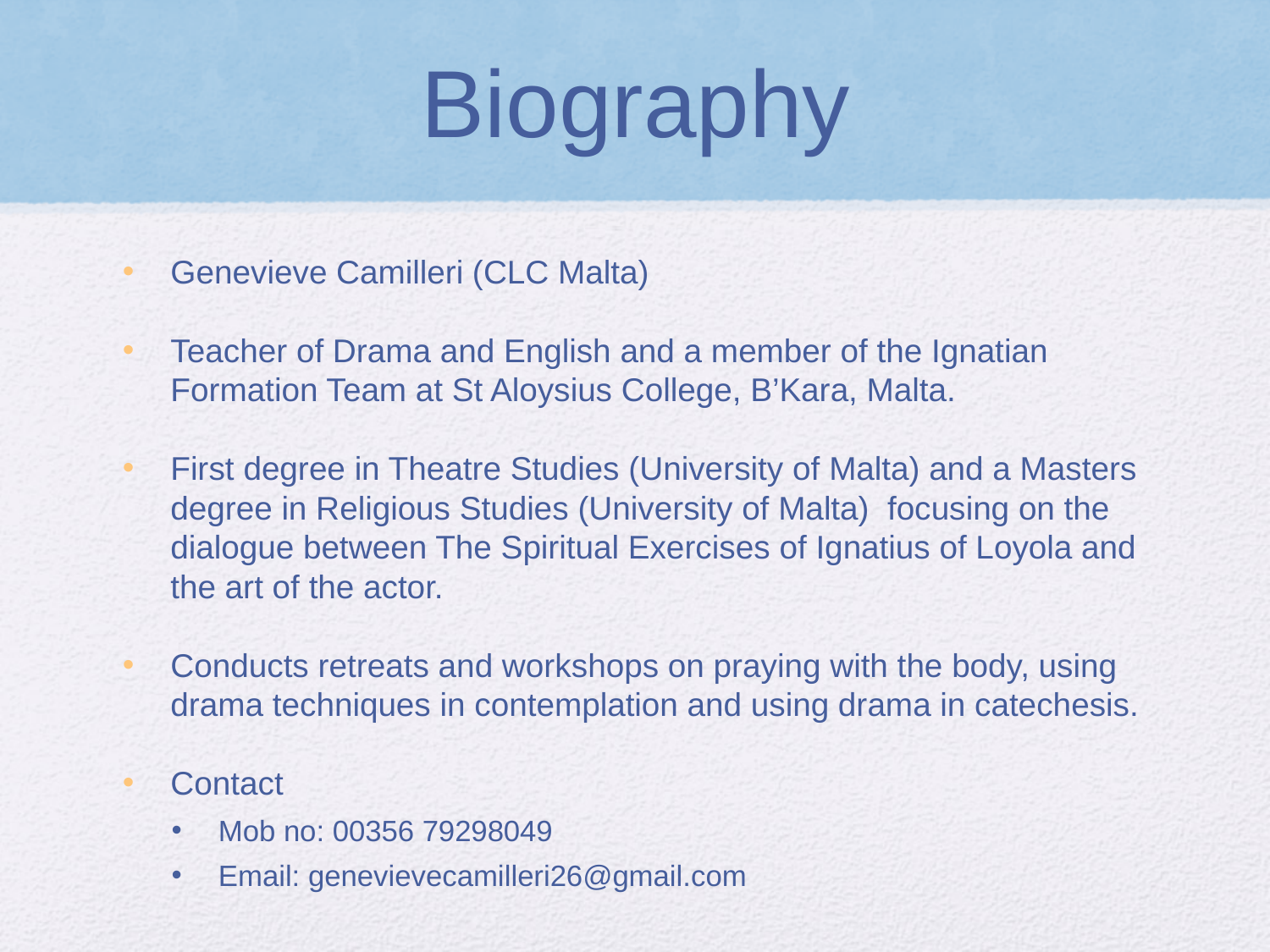

# Biography
Genevieve Camilleri (CLC Malta)
Teacher of Drama and English and a member of the Ignatian Formation Team at St Aloysius College, B’Kara, Malta.
First degree in Theatre Studies (University of Malta) and a Masters degree in Religious Studies (University of Malta)  focusing on the dialogue between The Spiritual Exercises of Ignatius of Loyola and the art of the actor.
Conducts retreats and workshops on praying with the body, using drama techniques in contemplation and using drama in catechesis.
Contact
Mob no: 00356 79298049
Email: genevievecamilleri26@gmail.com